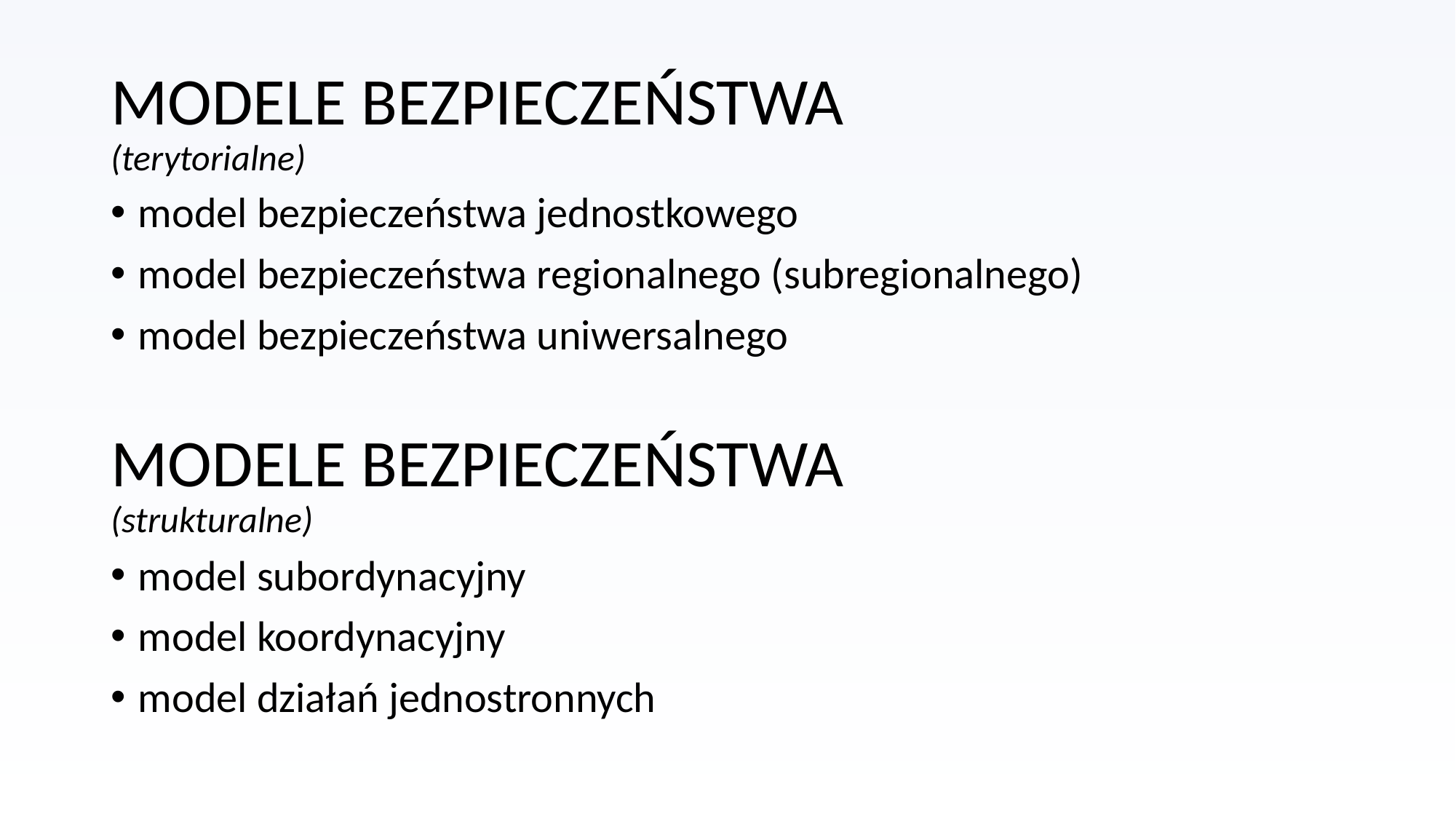

# MODELE BEZPIECZEŃSTWA (terytorialne)
model bezpieczeństwa jednostkowego
model bezpieczeństwa regionalnego (subregionalnego)
model bezpieczeństwa uniwersalnego
MODELE BEZPIECZEŃSTWA
(strukturalne)
model subordynacyjny
model koordynacyjny
model działań jednostronnych